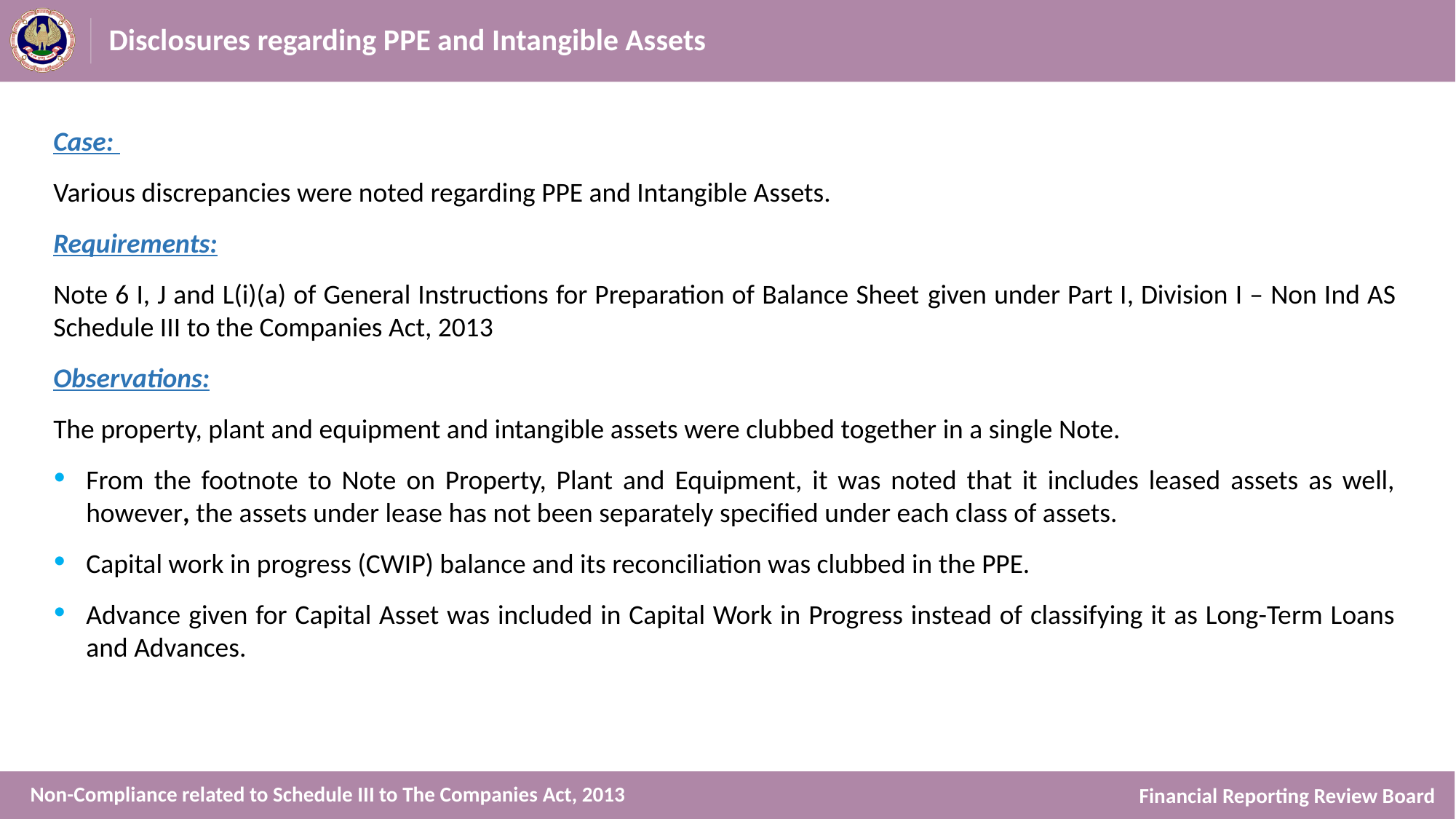

# Disclosures regarding PPE and Intangible Assets
Case:
Various discrepancies were noted regarding PPE and Intangible Assets.
Requirements:
Note 6 I, J and L(i)(a) of General Instructions for Preparation of Balance Sheet given under Part I, Division I – Non Ind AS Schedule III to the Companies Act, 2013
Observations:
The property, plant and equipment and intangible assets were clubbed together in a single Note.
From the footnote to Note on Property, Plant and Equipment, it was noted that it includes leased assets as well, however, the assets under lease has not been separately specified under each class of assets.
Capital work in progress (CWIP) balance and its reconciliation was clubbed in the PPE.
Advance given for Capital Asset was included in Capital Work in Progress instead of classifying it as Long-Term Loans and Advances.

Non-Compliance related to Schedule III to The Companies Act, 2013